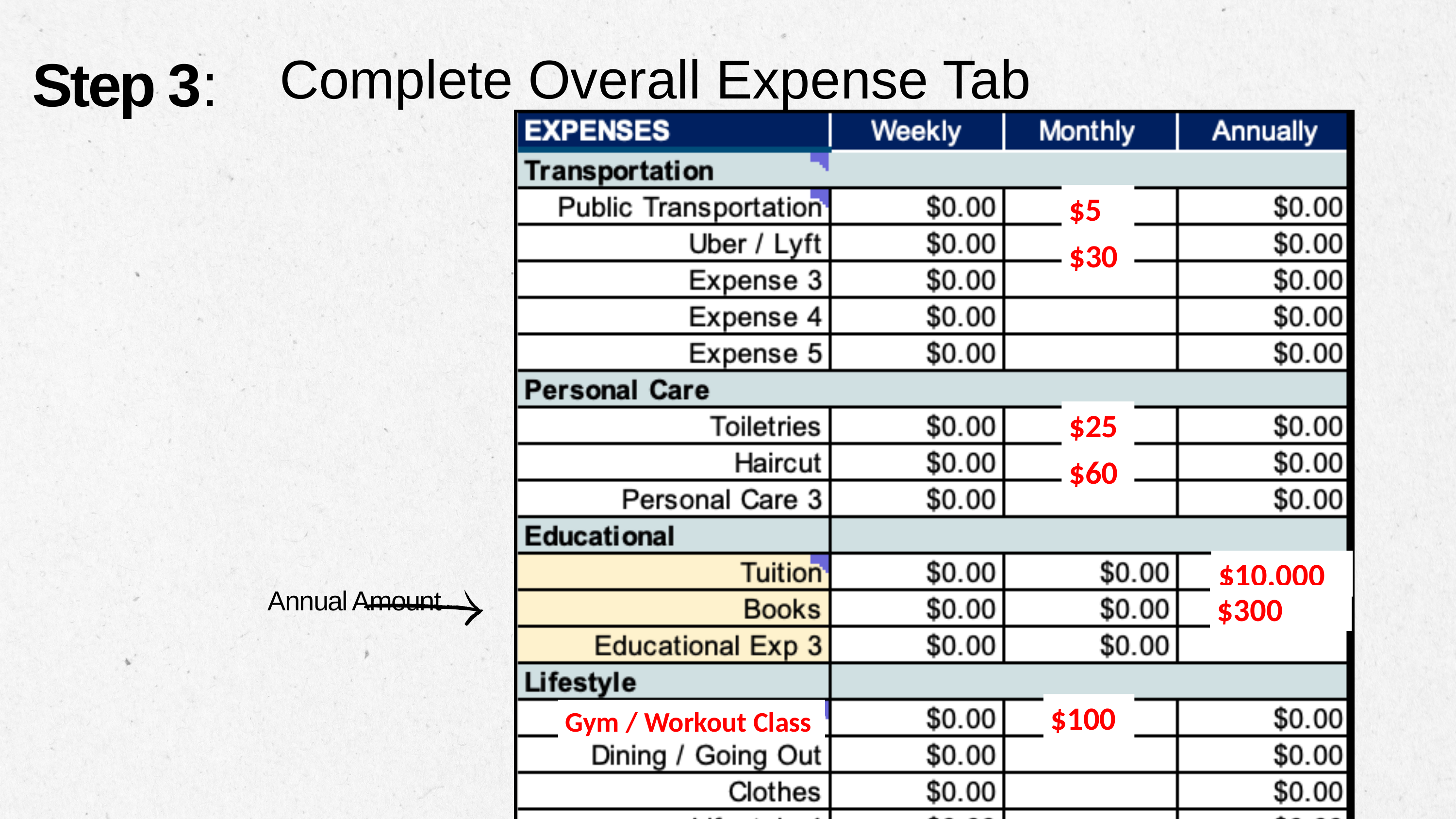

Step 3:
Complete Overall Expense Tab

$5
$30
$25
$60
$10,000
Annual Amount
$300

$100
Gym / Workout Class